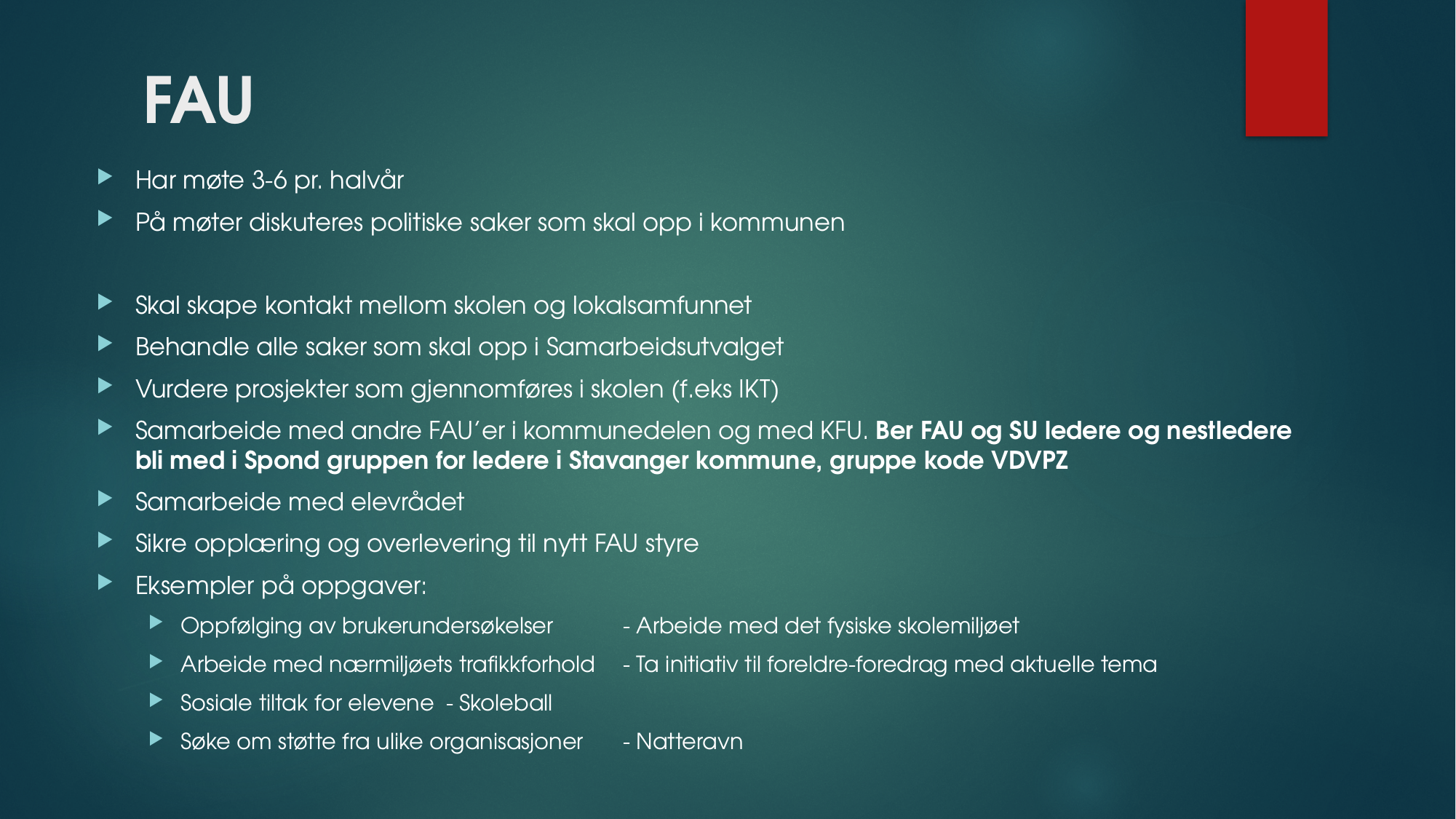

# FAU
Har møte 3-6 pr. halvår
På møter diskuteres politiske saker som skal opp i kommunen

Skal skape kontakt mellom skolen og lokalsamfunnet
Behandle alle saker som skal opp i Samarbeidsutvalget
Vurdere prosjekter som gjennomføres i skolen (f.eks IKT)
Samarbeide med andre FAU’er i kommunedelen og med KFU. Ber FAU og SU ledere og nestledere bli med i Spond gruppen for ledere i Stavanger kommune, gruppe kode VDVPZ
Samarbeide med elevrådet
Sikre opplæring og overlevering til nytt FAU styre
Eksempler på oppgaver:
Oppfølging av brukerundersøkelser		- Arbeide med det fysiske skolemiljøet
Arbeide med nærmiljøets trafikkforhold	- Ta initiativ til foreldre-foredrag med aktuelle tema
Sosiale tiltak for elevene				- Skoleball
Søke om støtte fra ulike organisasjoner	- Natteravn